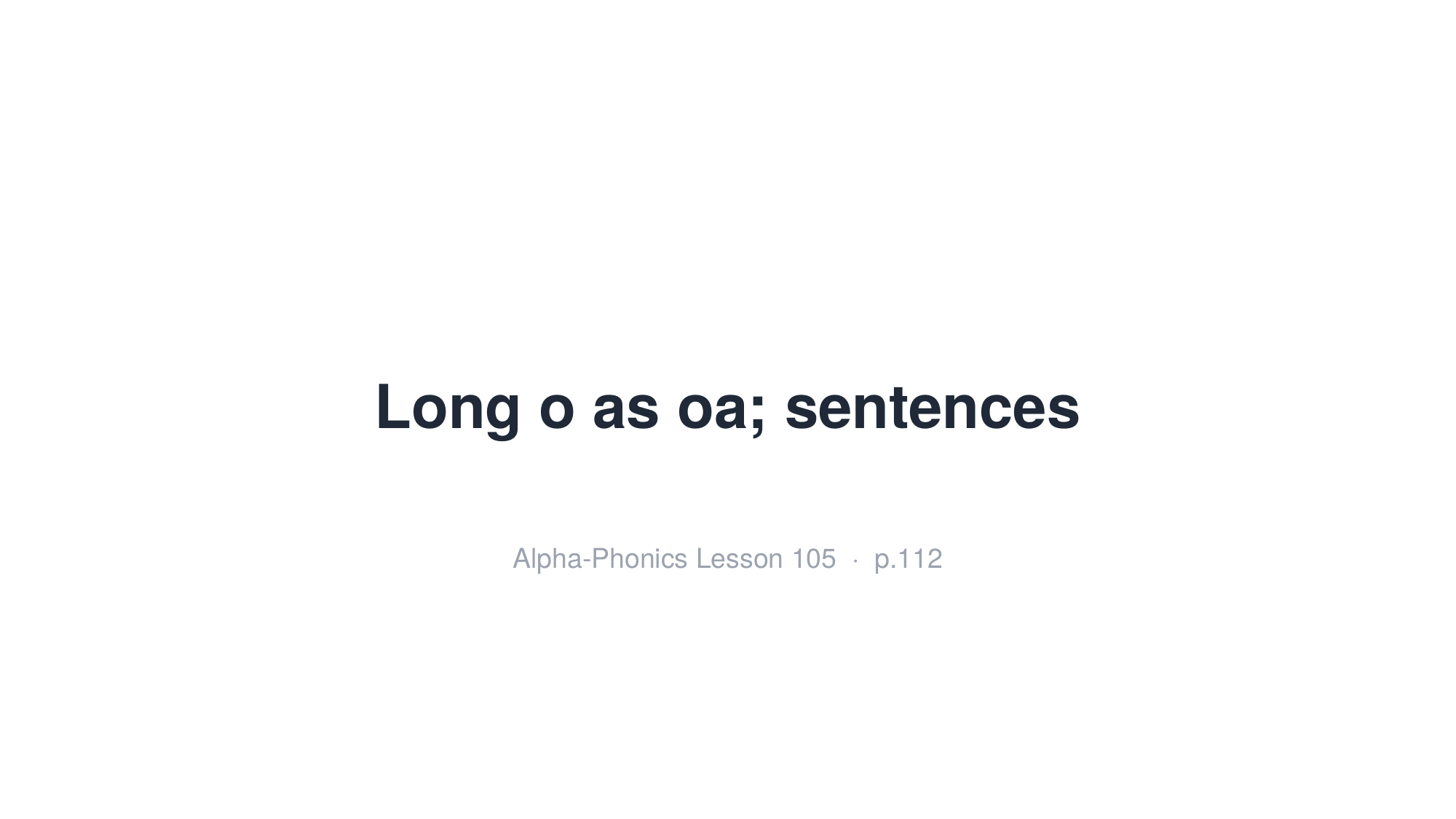

Long o as oa; sentences
Alpha-Phonics Lesson 105  ·  p.112